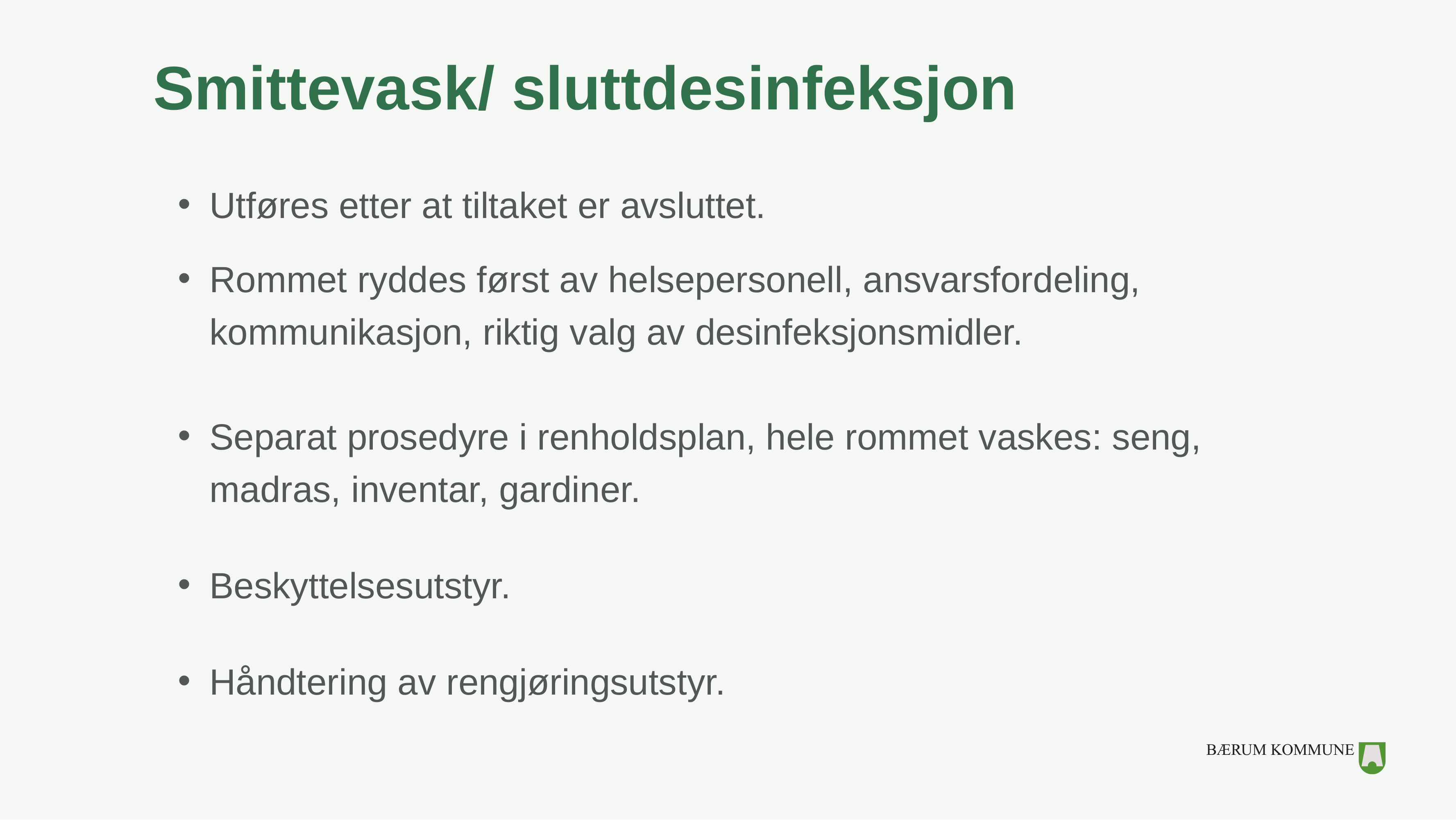

# Smittevask/ sluttdesinfeksjon
Utføres etter at tiltaket er avsluttet.

Rommet ryddes først av helsepersonell, ansvarsfordeling, kommunikasjon, riktig valg av desinfeksjonsmidler.

Separat prosedyre i renholdsplan, hele rommet vaskes: seng, madras, inventar, gardiner.

Beskyttelsesutstyr.

Håndtering av rengjøringsutstyr.